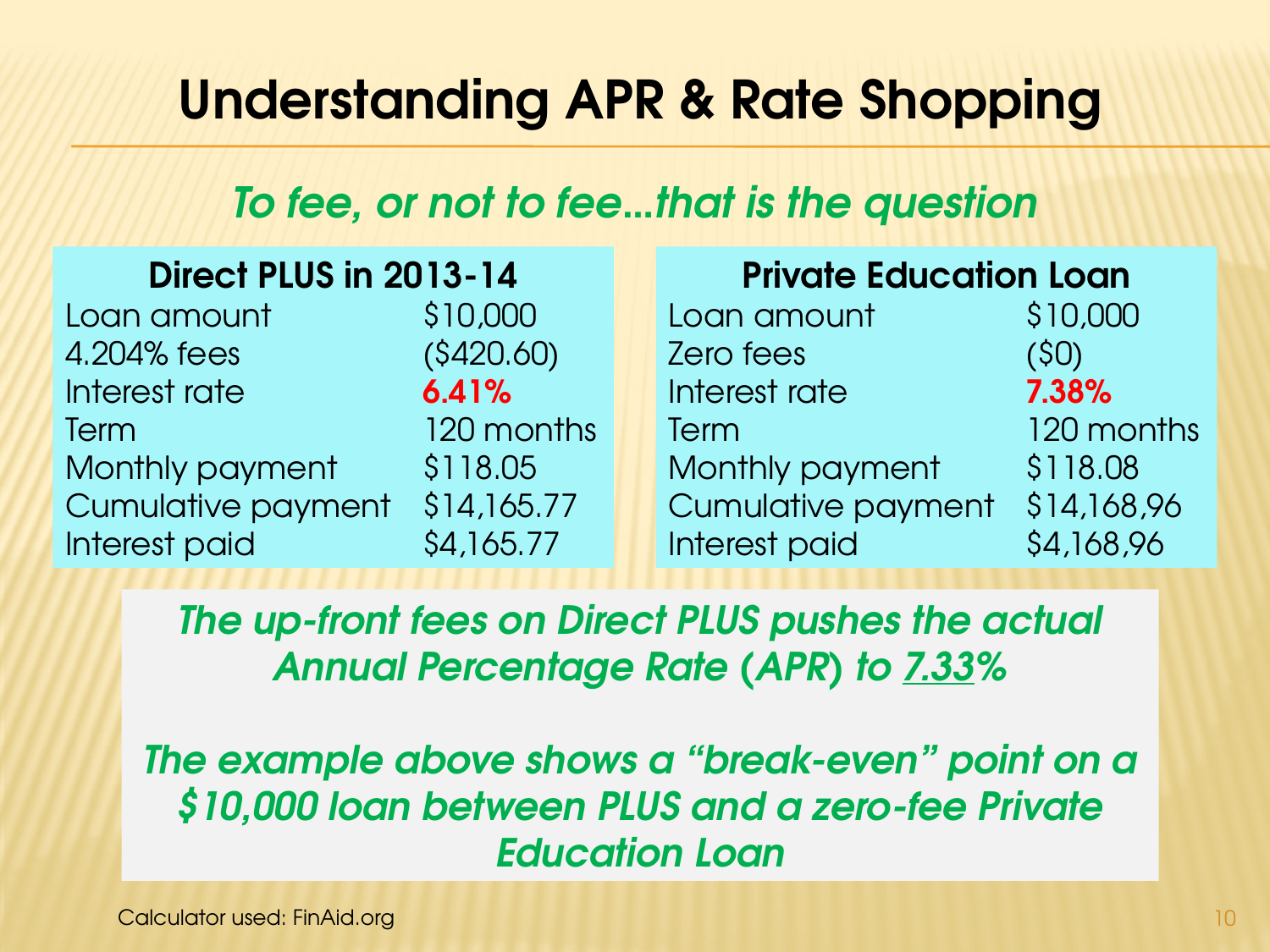

10
Understanding APR & Rate Shopping
To fee, or not to fee…that is the question
Direct PLUS in 2013-14
Loan amount	$10,000
4.204% fees	($420.60)
Interest rate	6.41%
Term	120 months
Monthly payment	$118.05
Cumulative payment	$14,165.77
Interest paid	$4,165.77
Private Education Loan
Loan amount	$10,000
Zero fees	($0)
Interest rate	7.38%
Term	120 months
Monthly payment	$118.08
Cumulative payment	$14,168,96
Interest paid	$4,168,96
The up-front fees on Direct PLUS pushes the actual Annual Percentage Rate (APR) to 7.33%

The example above shows a “break-even” point on a $10,000 loan between PLUS and a zero-fee Private Education Loan
Calculator used: FinAid.org